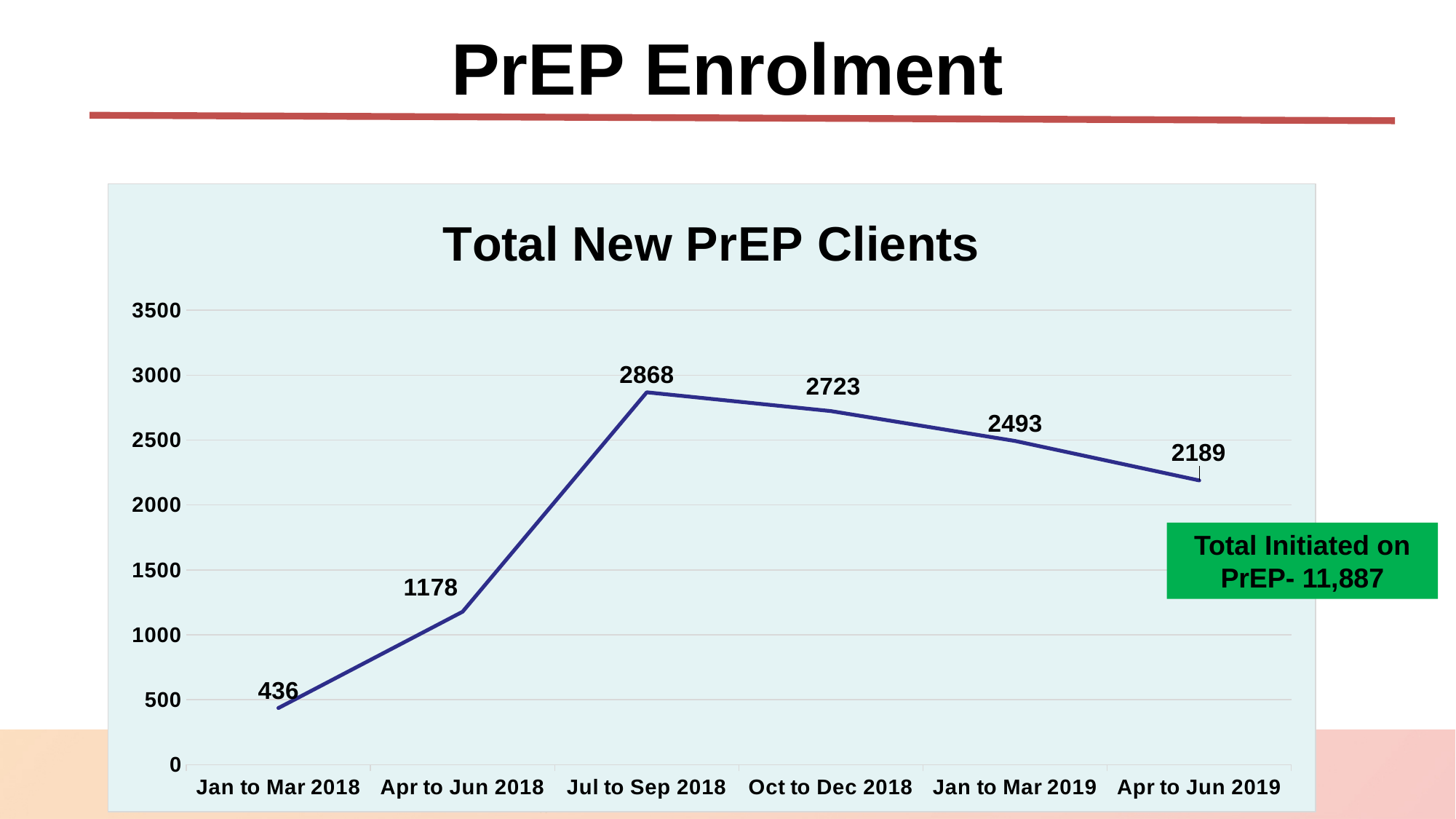

# PrEP Enrolment

### Chart: Total New PrEP Clients

| Category | PrEP - New |
|---|---|
| Jan to Mar 2018 | 436.0 |
| Apr to Jun 2018 | 1178.0 |
| Jul to Sep 2018 | 2868.0 |
| Oct to Dec 2018 | 2723.0 |
| Jan to Mar 2019 | 2493.0 |
| Apr to Jun 2019 | 2189.0 |
Total Initiated on PrEP- 11,887